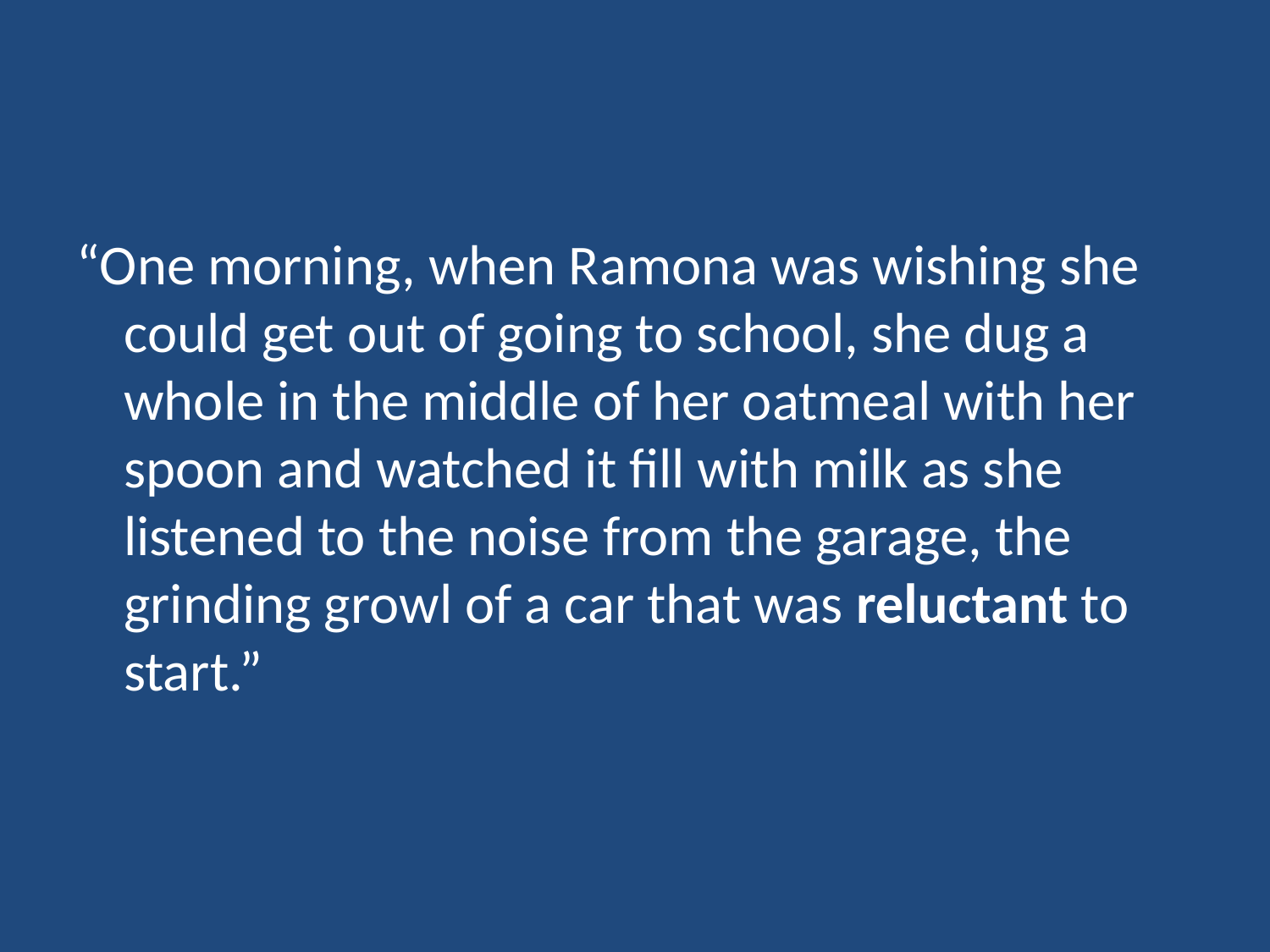

#
“One morning, when Ramona was wishing she could get out of going to school, she dug a whole in the middle of her oatmeal with her spoon and watched it fill with milk as she listened to the noise from the garage, the grinding growl of a car that was reluctant to start.”